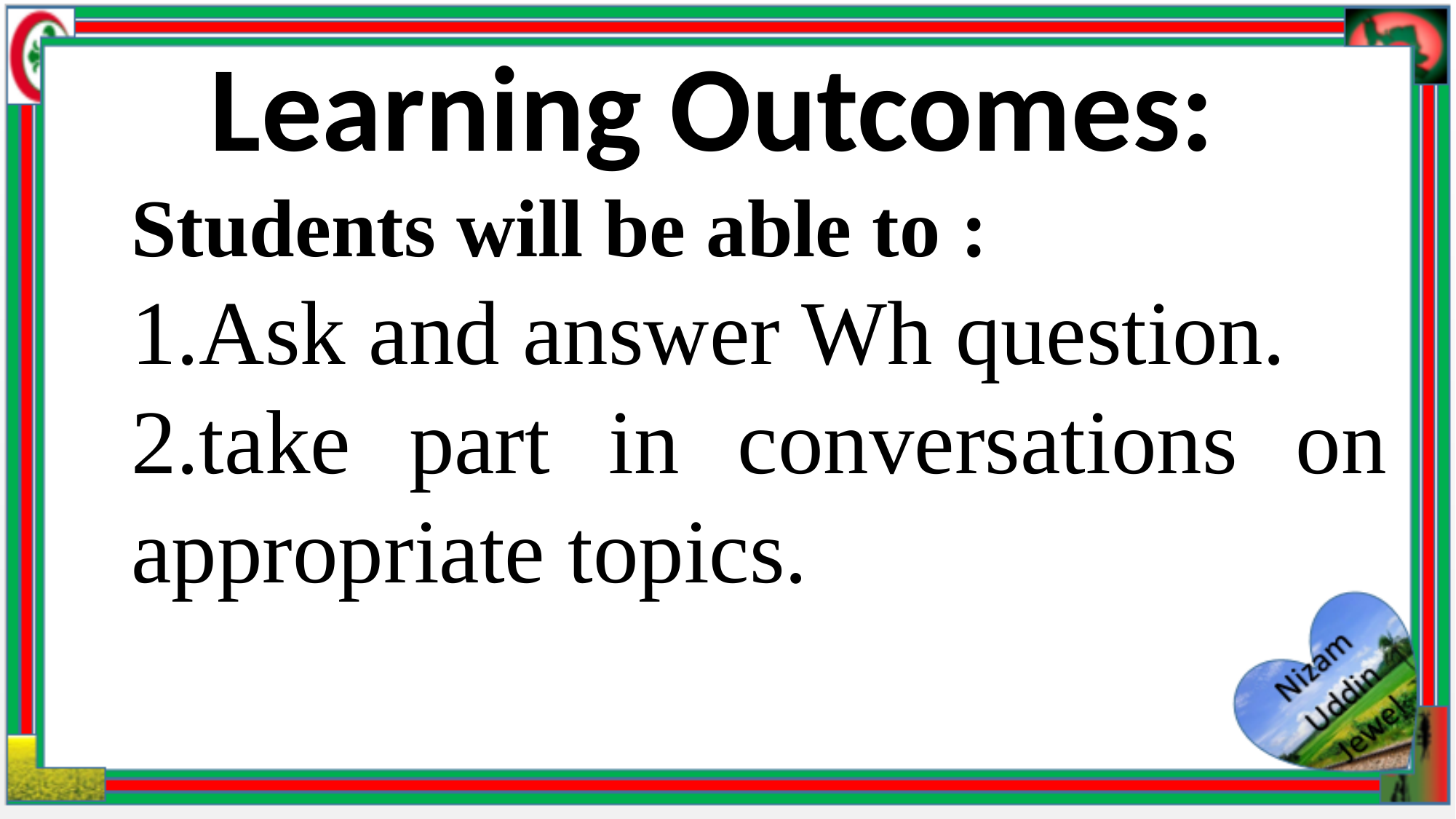

Learning Outcomes:
Students will be able to :
1.Ask and answer Wh question.
2.take part in conversations on appropriate topics.